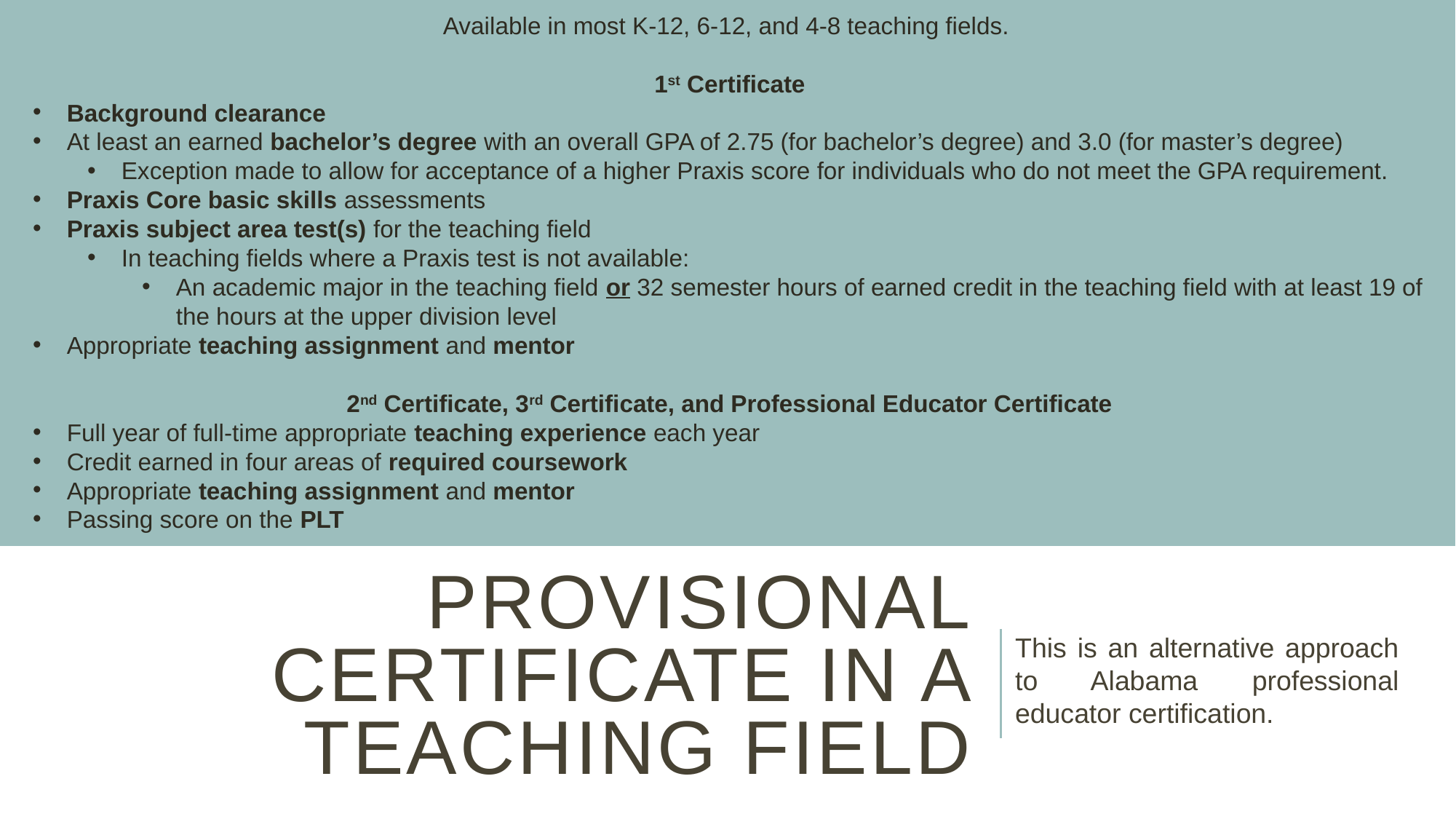

Available in most K-12, 6-12, and 4-8 teaching fields.

1st Certificate
Background clearance
At least an earned bachelor’s degree with an overall GPA of 2.75 (for bachelor’s degree) and 3.0 (for master’s degree)
Exception made to allow for acceptance of a higher Praxis score for individuals who do not meet the GPA requirement.
Praxis Core basic skills assessments
Praxis subject area test(s) for the teaching field
In teaching fields where a Praxis test is not available:
An academic major in the teaching field or 32 semester hours of earned credit in the teaching field with at least 19 of the hours at the upper division level
Appropriate teaching assignment and mentor

2nd Certificate, 3rd Certificate, and Professional Educator Certificate
Full year of full-time appropriate teaching experience each year
Credit earned in four areas of required coursework
Appropriate teaching assignment and mentor
Passing score on the PLT
# Provisional Certificate in a Teaching Field
This is an alternative approach to Alabama professional educator certification.